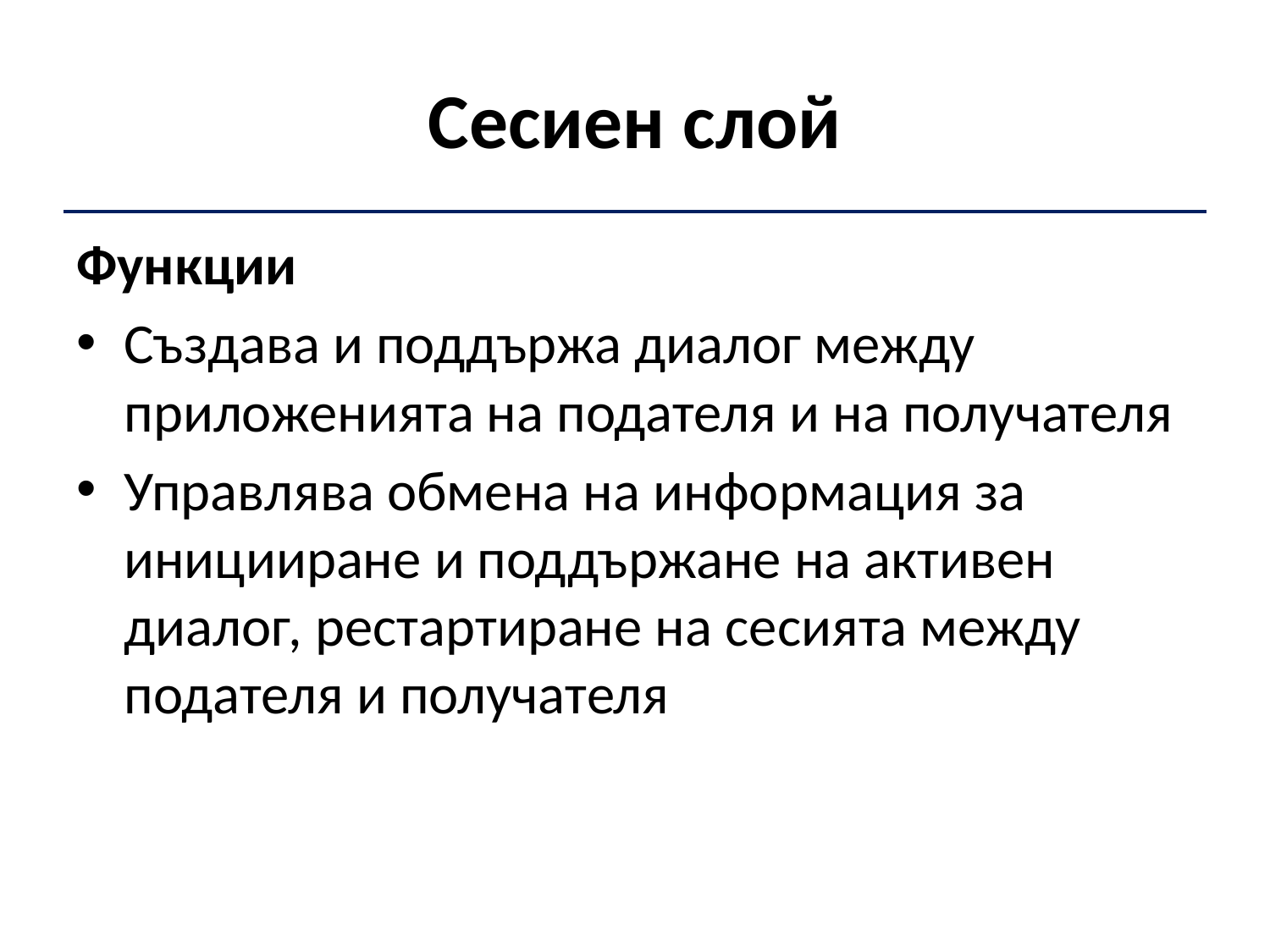

# Сесиен слой
Функции
Създава и поддържа диалог между приложенията на подателя и на получателя
Управлява обмена на информация за иницииране и поддържане на активен диалог, рестартиране на сесията между подателя и получателя